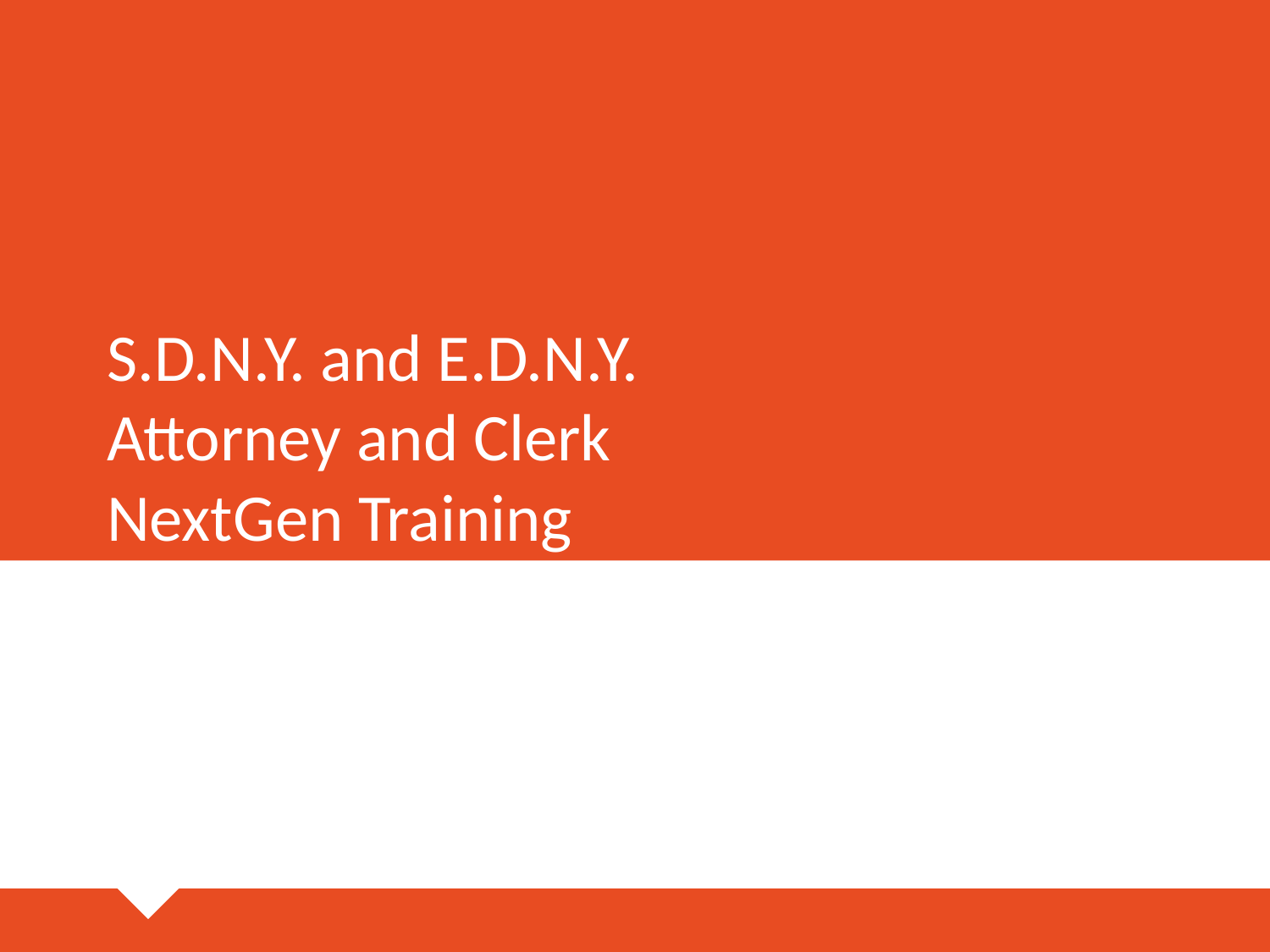

# S.D.N.Y. and E.D.N.Y. Attorney and Clerk NextGen Training